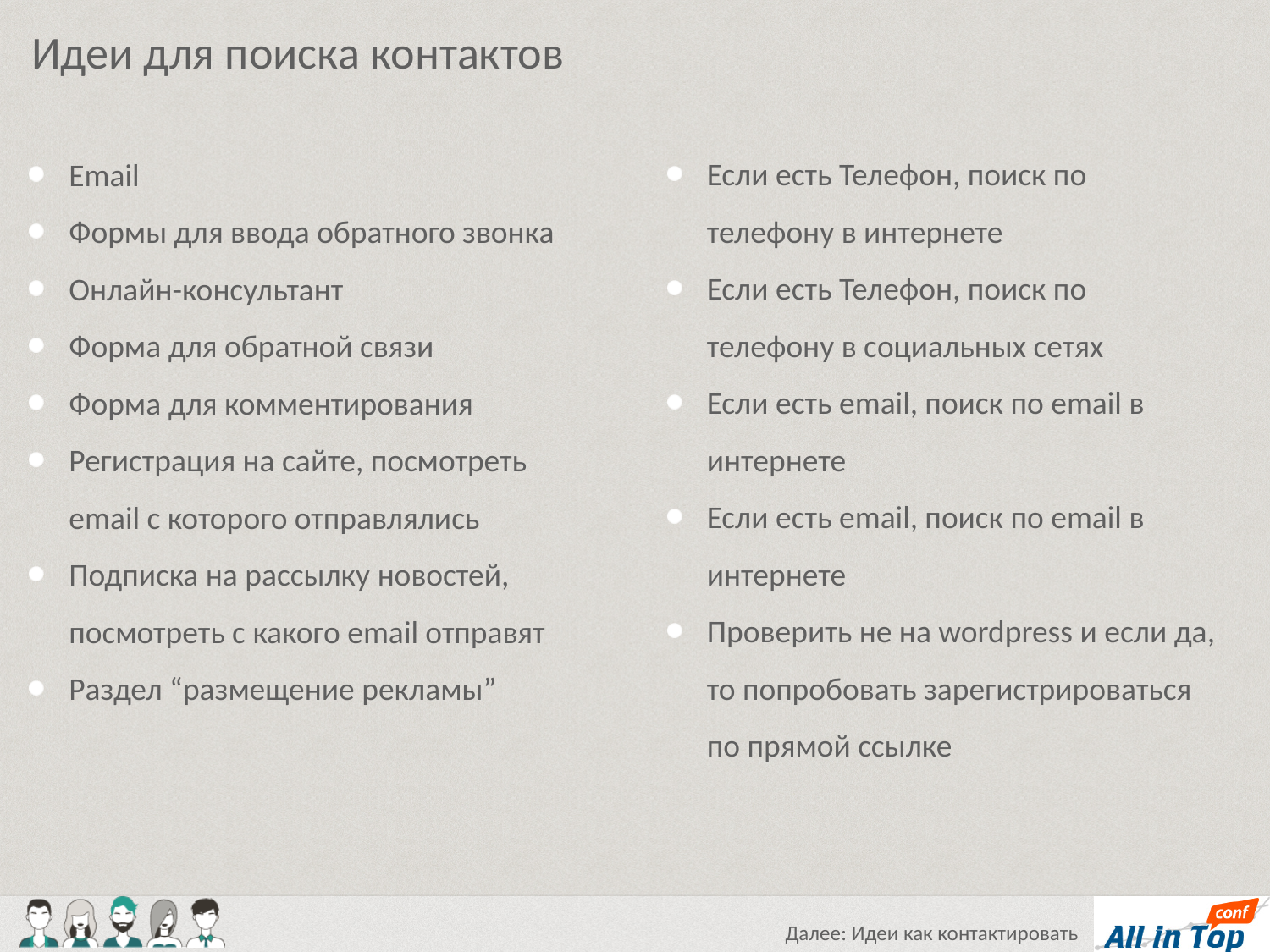

Идеи для поиска контактов
Если есть Телефон, поиск по телефону в интернете
Если есть Телефон, поиск по телефону в социальных сетях
Если есть email, поиск по email в интернете
Если есть email, поиск по email в интернете
Проверить не на wordpress и если да, то попробовать зарегистрироваться по прямой ссылке

Email
Формы для ввода обратного звонка
Онлайн-консультант
Форма для обратной связи
Форма для комментирования
Регистрация на сайте, посмотреть email с которого отправлялись
Подписка на рассылку новостей, посмотреть с какого email отправят
Раздел “размещение рекламы”
Далее: Идеи как контактировать